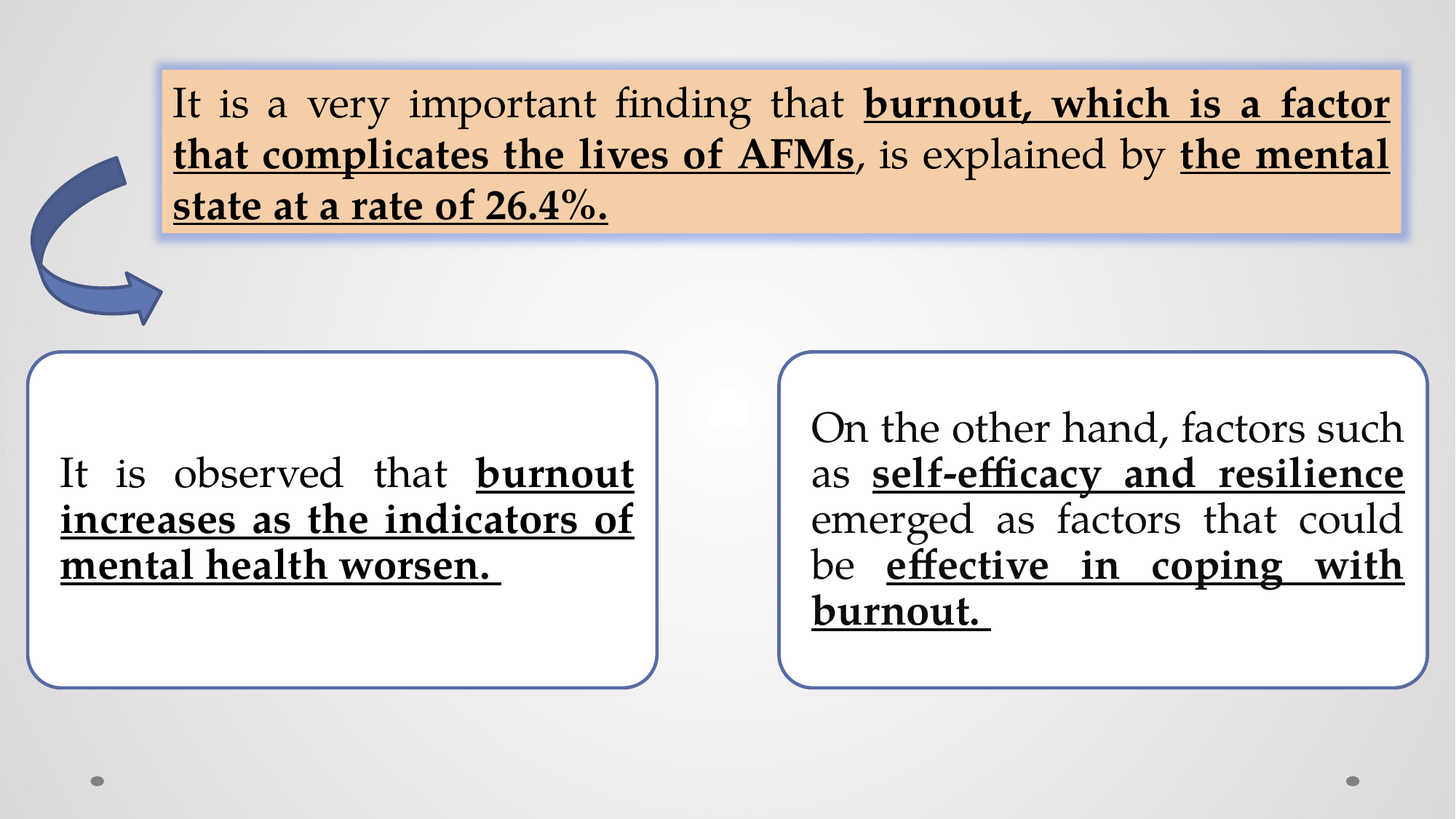

It is a very important finding that burnout, which is a factor that complicates the lives of AFMs, is explained by the mental state at a rate of 26.4%.

It is observed that burnout increases as the indicators of mental health worsen.
On the other hand, factors such as self-efficacy and resilience emerged as factors that could be effective in coping with burnout.